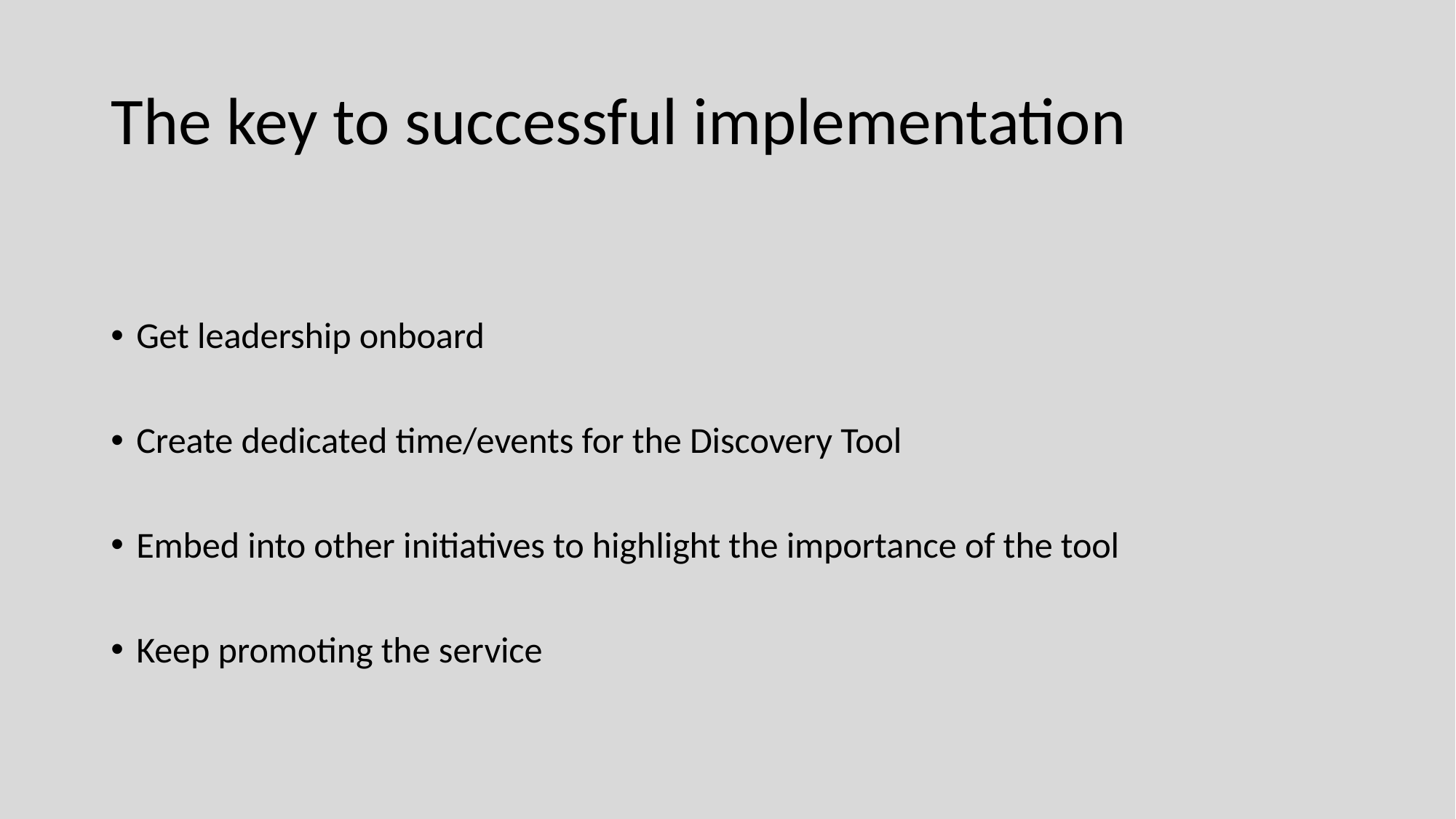

# The key to successful implementation
Get leadership onboard

Create dedicated time/events for the Discovery Tool

Embed into other initiatives to highlight the importance of the tool

Keep promoting the service